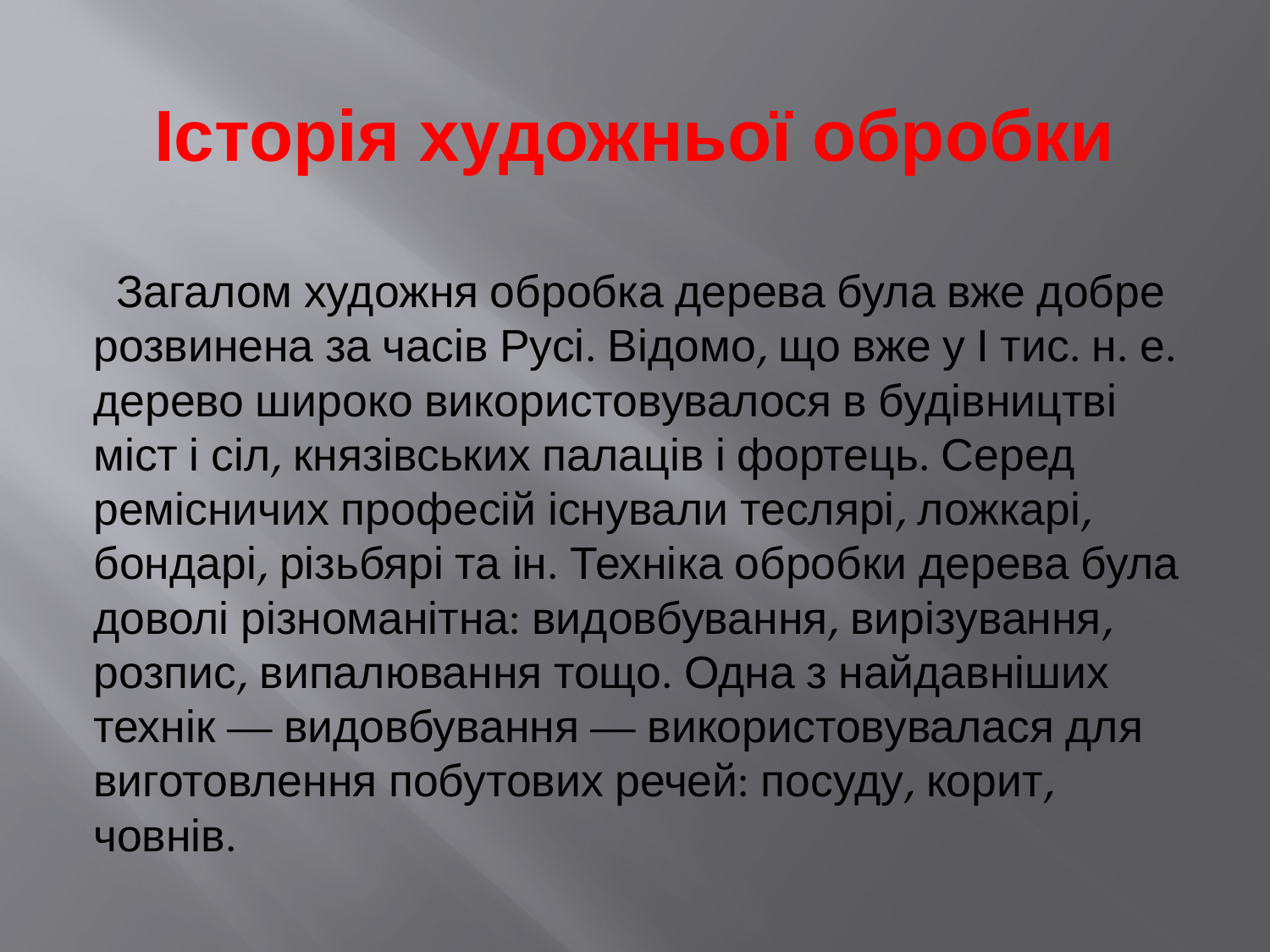

# Історія художньої обробки
  Загалом художня обробка дерева була вже добре розвинена за часів Русі. Відомо, що вже у І тис. н. е. дерево широко використовувалося в будівництві міст і сіл, князівських палаців і фортець. Серед ремісничих професій існували теслярі, ложкарі, бондарі, різьбярі та ін. Техніка обробки дерева була доволі різноманітна: видовбування, вирізування, розпис, випалювання тощо. Одна з найдавніших технік — видовбування — використовувалася для виготовлення побутових речей: посуду, корит, човнів.